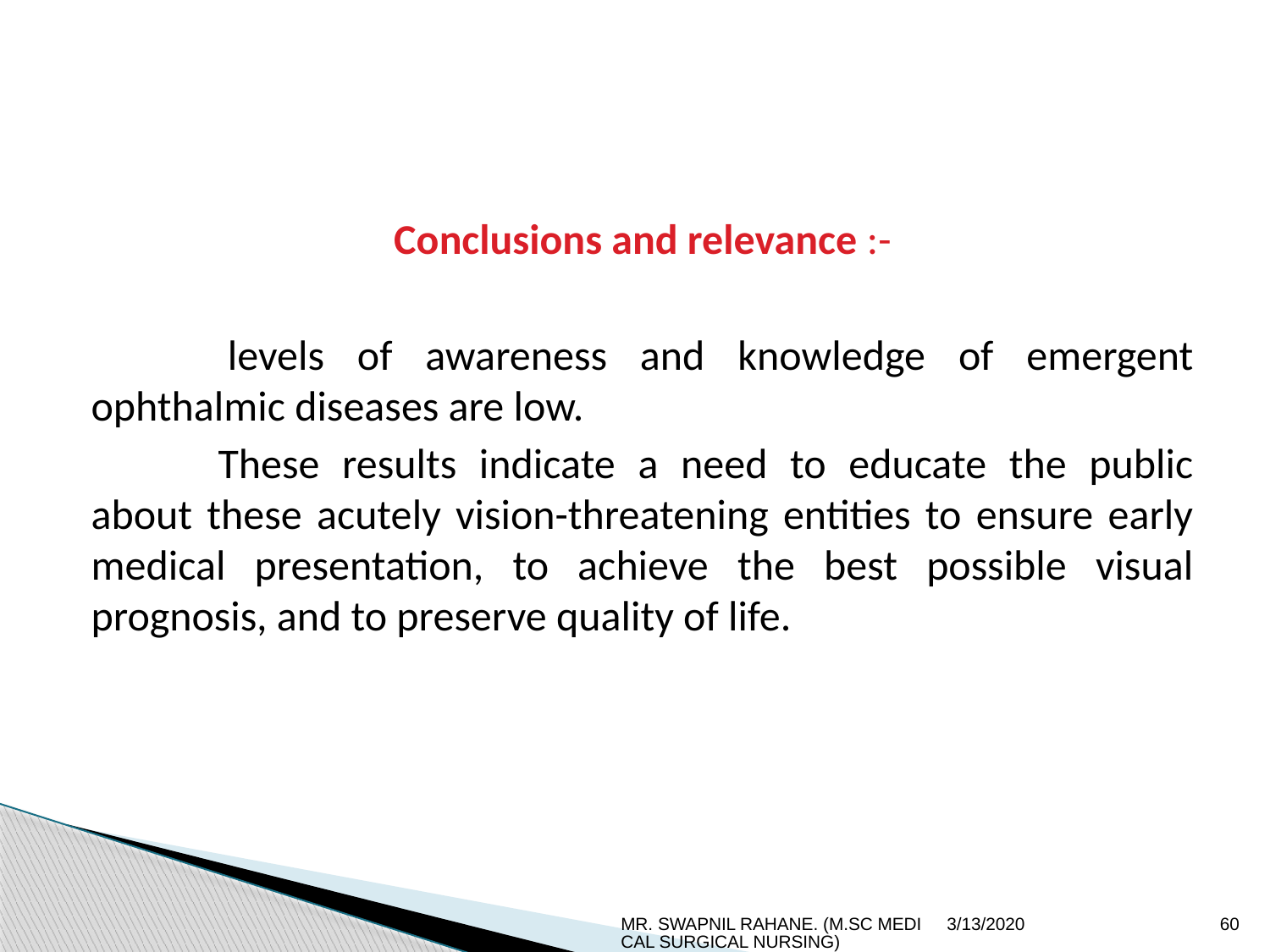

Conclusions and relevance :-

	 levels of awareness and knowledge of emergent ophthalmic diseases are low.
	These results indicate a need to educate the public about these acutely vision-threatening entities to ensure early medical presentation, to achieve the best possible visual prognosis, and to preserve quality of life.
MR. SWAPNIL RAHANE. (M.SC MEDICAL SURGICAL NURSING)
3/13/2020
60